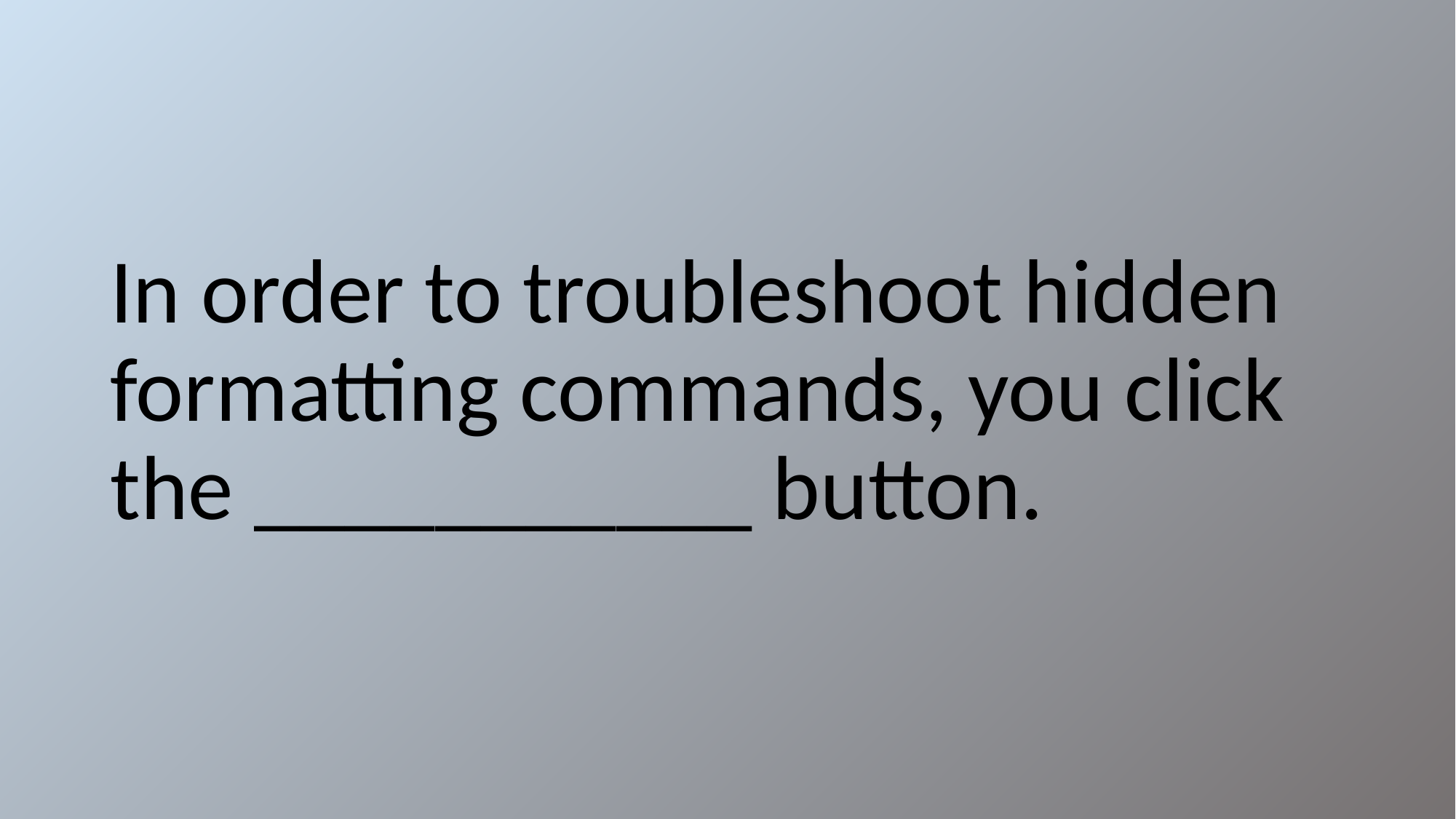

# In order to troubleshoot hidden formatting commands, you click the ___________ button.